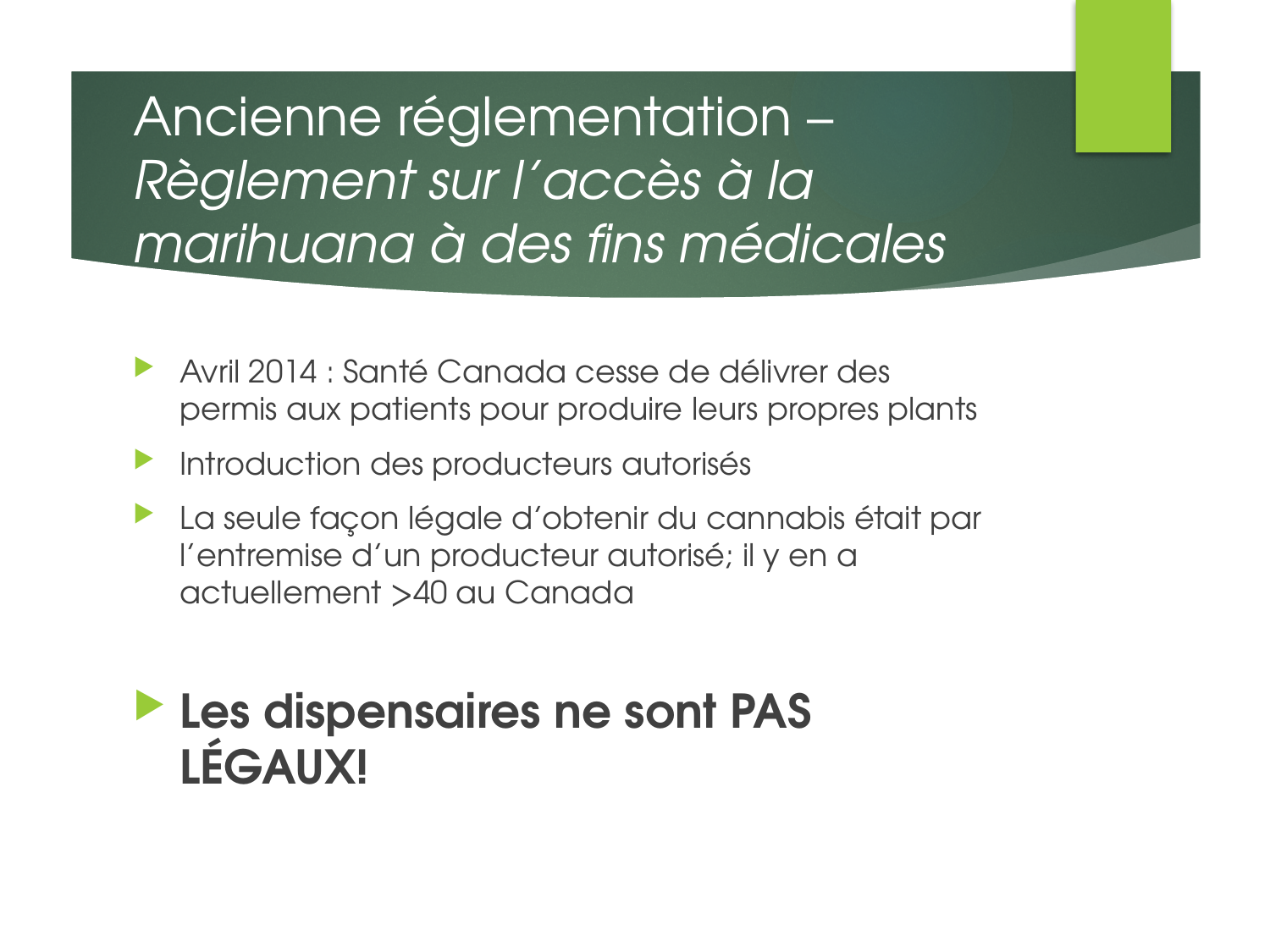

# Ancienne réglementation – Règlement sur l’accès à la marihuana à des fins médicales
Avril 2014 : Santé Canada cesse de délivrer des permis aux patients pour produire leurs propres plants
Introduction des producteurs autorisés
La seule façon légale d’obtenir du cannabis était par l’entremise d’un producteur autorisé; il y en a actuellement >40 au Canada

Les dispensaires ne sont PAS LÉGAUX!